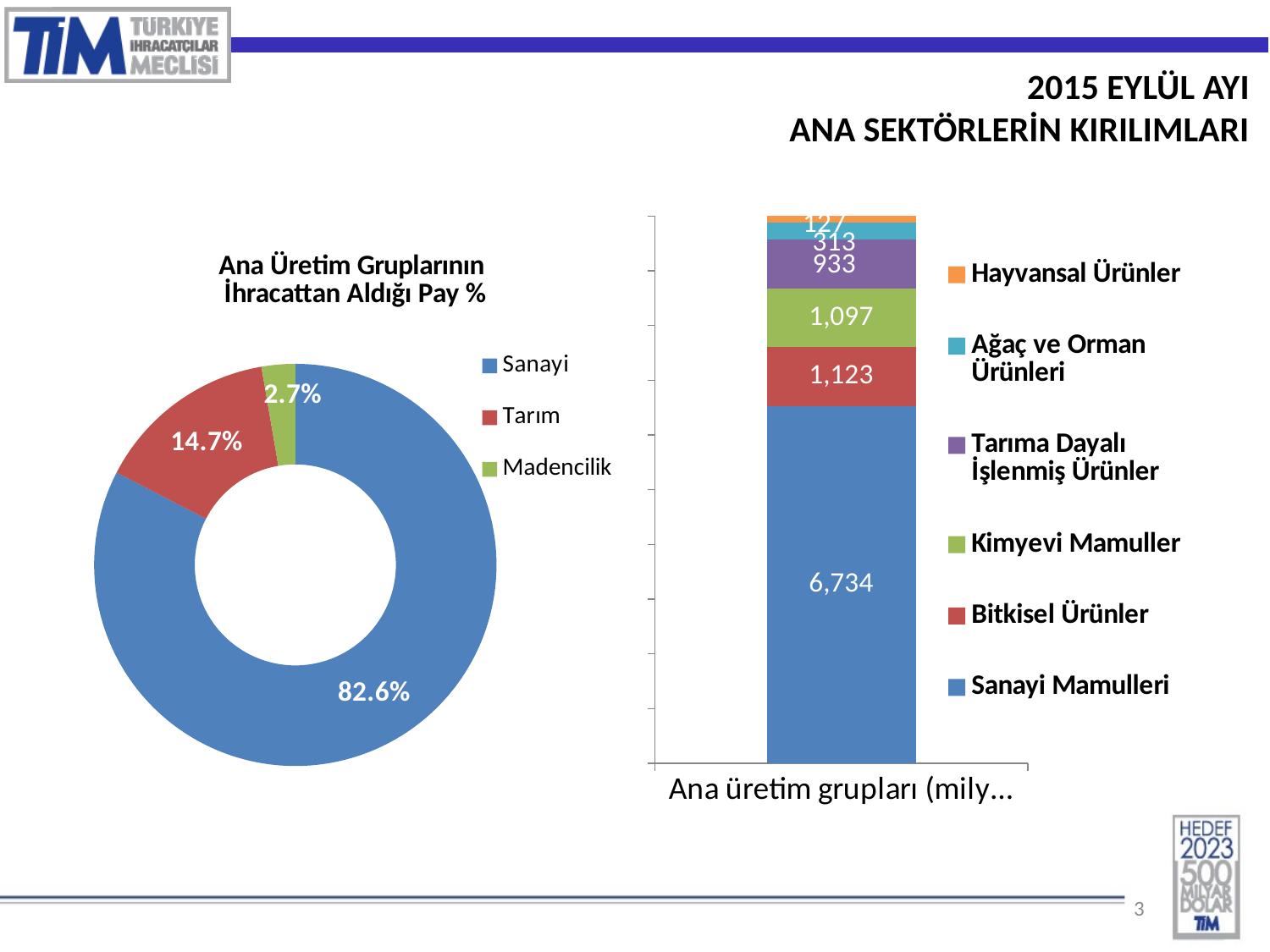

2015 EYLÜL AYI
ANA SEKTÖRLERİN KIRILIMLARI

### Chart

| Category | Sanayi Mamulleri | Bitkisel Ürünler | Kimyevi Mamuller | Tarıma Dayalı İşlenmiş Ürünler | Ağaç ve Orman Ürünleri | Hayvansal Ürünler |
|---|---|---|---|---|---|---|
| Ana üretim grupları (milyon $) | 6734.0 | 1123.0 | 1097.0 | 933.0 | 313.0 | 127.0 |

### Chart: Ana Üretim Gruplarının
İhracattan Aldığı Pay %

| Category | Ana Üretim Gruplarınını İhracattan Aldığı Pay |
|---|---|
| Sanayi | 0.826 |
| Tarım | 0.147 |
| Madencilik | 0.027 |
3